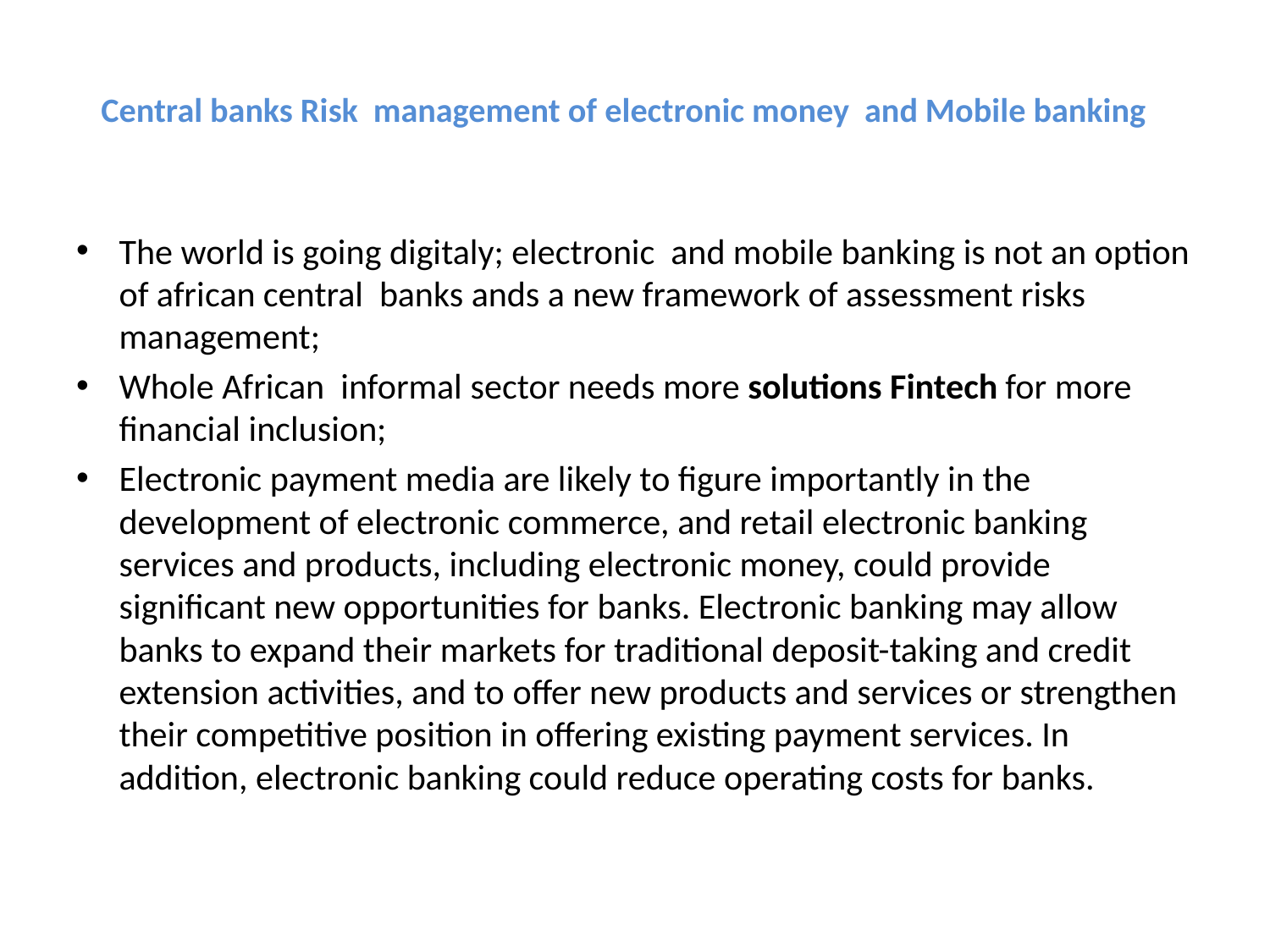

# Central banks Risk  management of electronic money  and Mobile banking
The world is going digitaly; electronic  and mobile banking is not an option of african central  banks ands a new framework of assessment risks management;
Whole African  informal sector needs more solutions Fintech for more financial inclusion;
Electronic payment media are likely to figure importantly in the development of electronic commerce, and retail electronic banking services and products, including electronic money, could provide significant new opportunities for banks. Electronic banking may allow banks to expand their markets for traditional deposit-taking and credit extension activities, and to offer new products and services or strengthen their competitive position in offering existing payment services. In addition, electronic banking could reduce operating costs for banks.